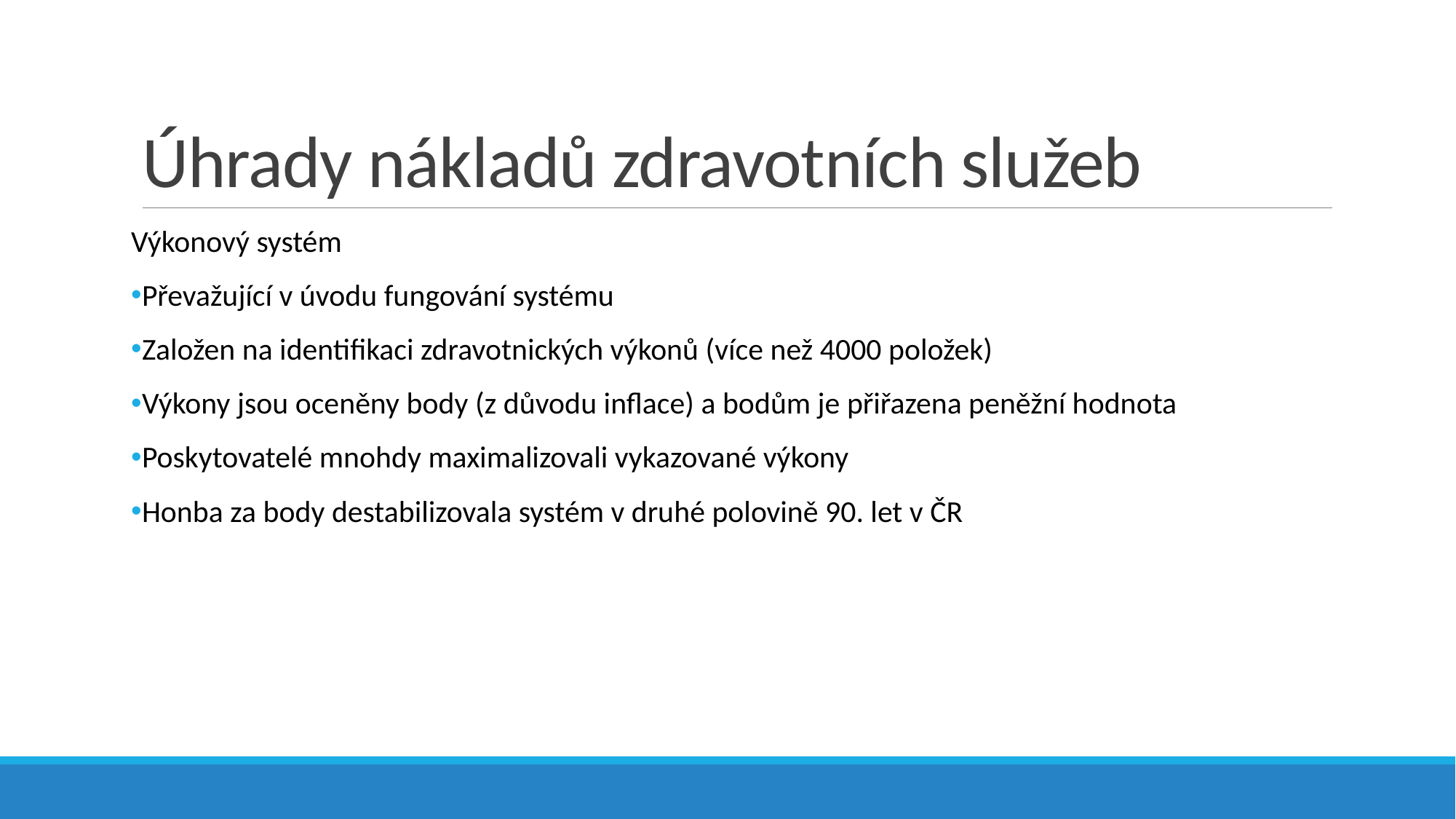

# Úhrady nákladů zdravotních služeb
Výkonový systém
Převažující v úvodu fungování systému
Založen na identifikaci zdravotnických výkonů (více než 4000 položek)
Výkony jsou oceněny body (z důvodu inflace) a bodům je přiřazena peněžní hodnota
Poskytovatelé mnohdy maximalizovali vykazované výkony
Honba za body destabilizovala systém v druhé polovině 90. let v ČR